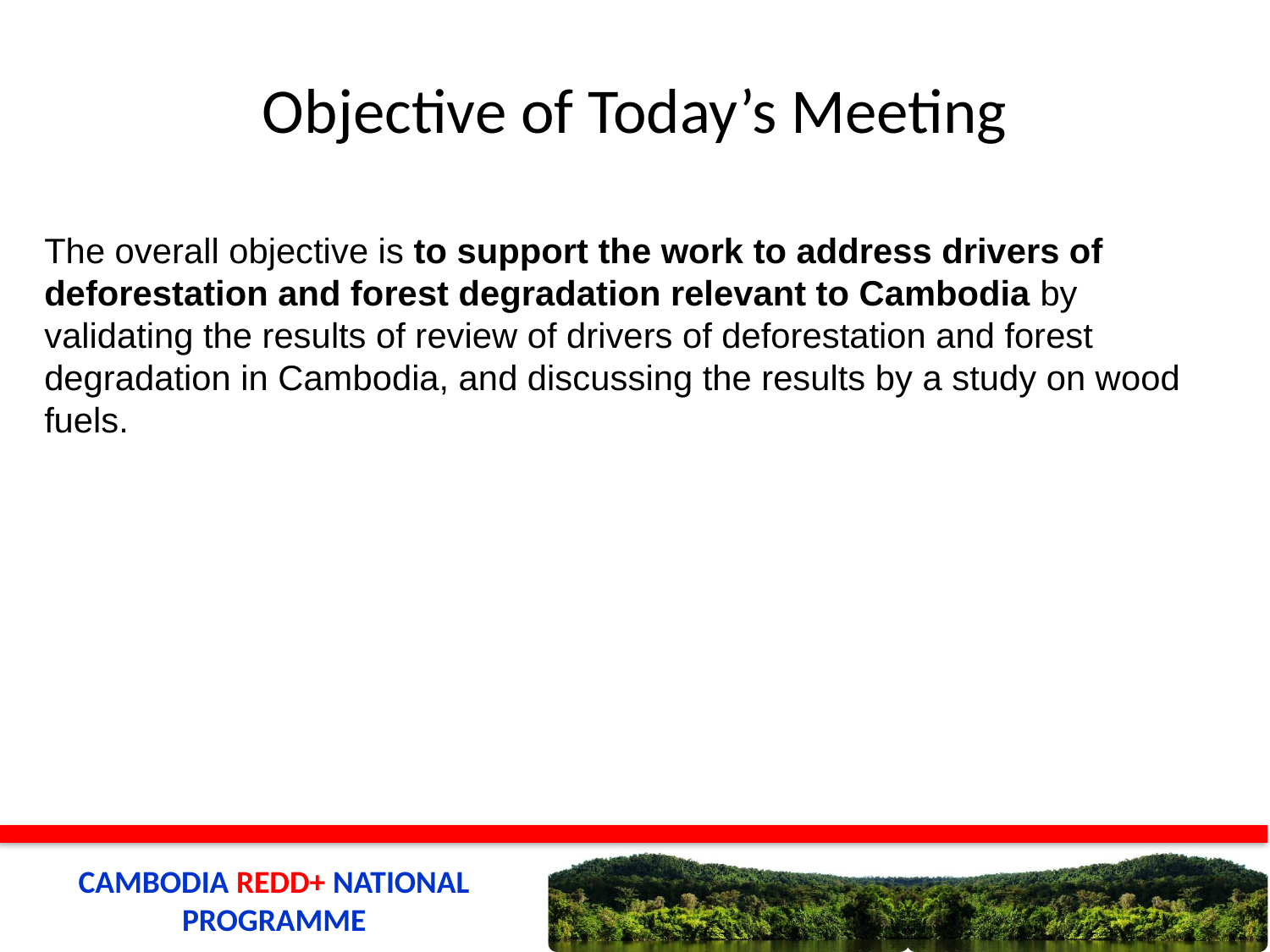

# Objective of Today’s Meeting

The overall objective is to support the work to address drivers of deforestation and forest degradation relevant to Cambodia by validating the results of review of drivers of deforestation and forest degradation in Cambodia, and discussing the results by a study on wood fuels.